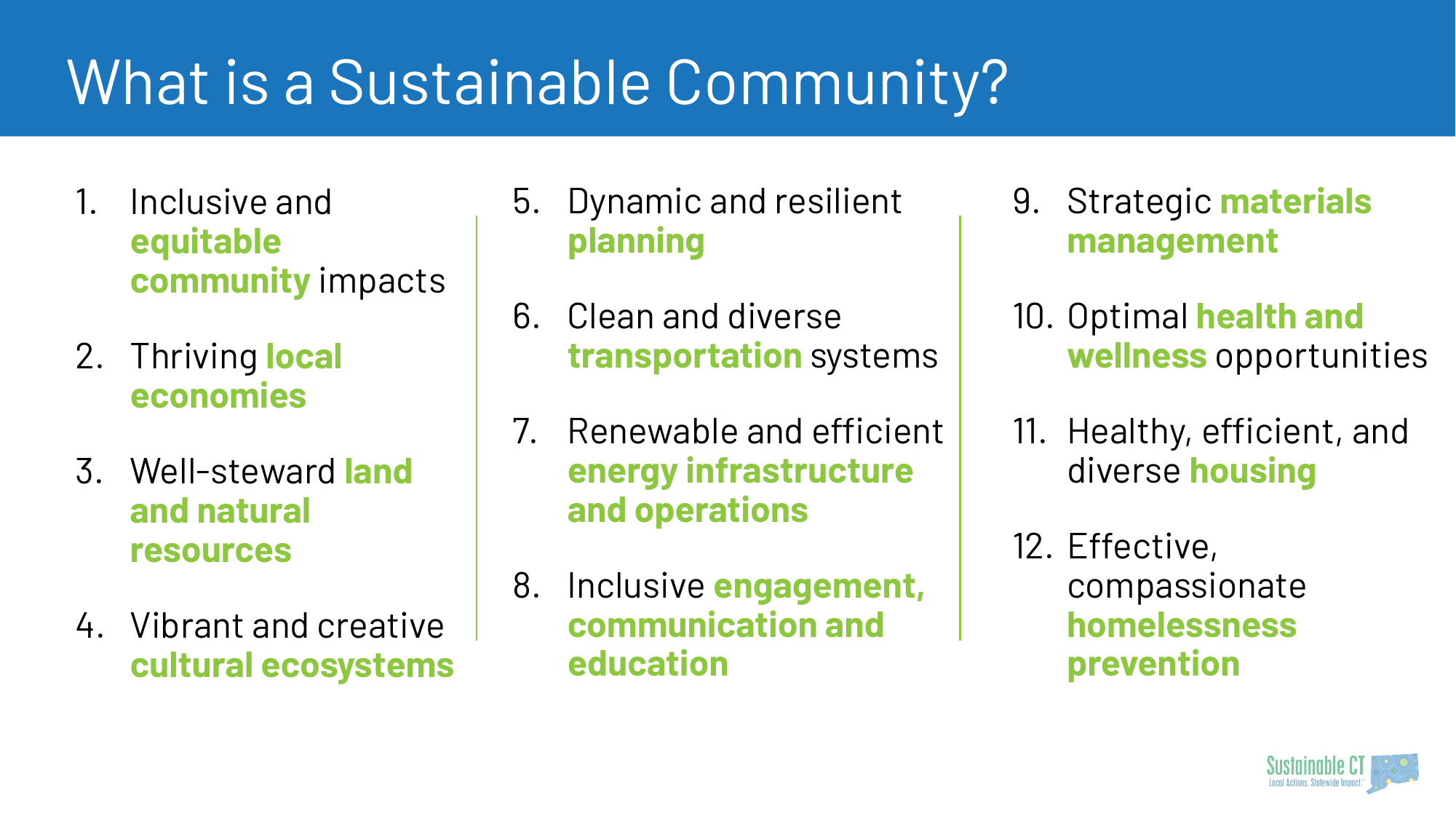

What is a Sustainable Community?
Dynamic and resilient planning
Clean and diverse transportation systems
Renewable and efficient energy infrastructure and operations
Inclusive engagement, communication and education
Strategic materials management
Optimal health and wellness opportunities
Healthy, efficient, and diverse housing
Effective, compassionate homelessness prevention

Inclusive and equitable community impacts
Thriving local economies
Well-steward land and natural resources
Vibrant and creative cultural ecosystems